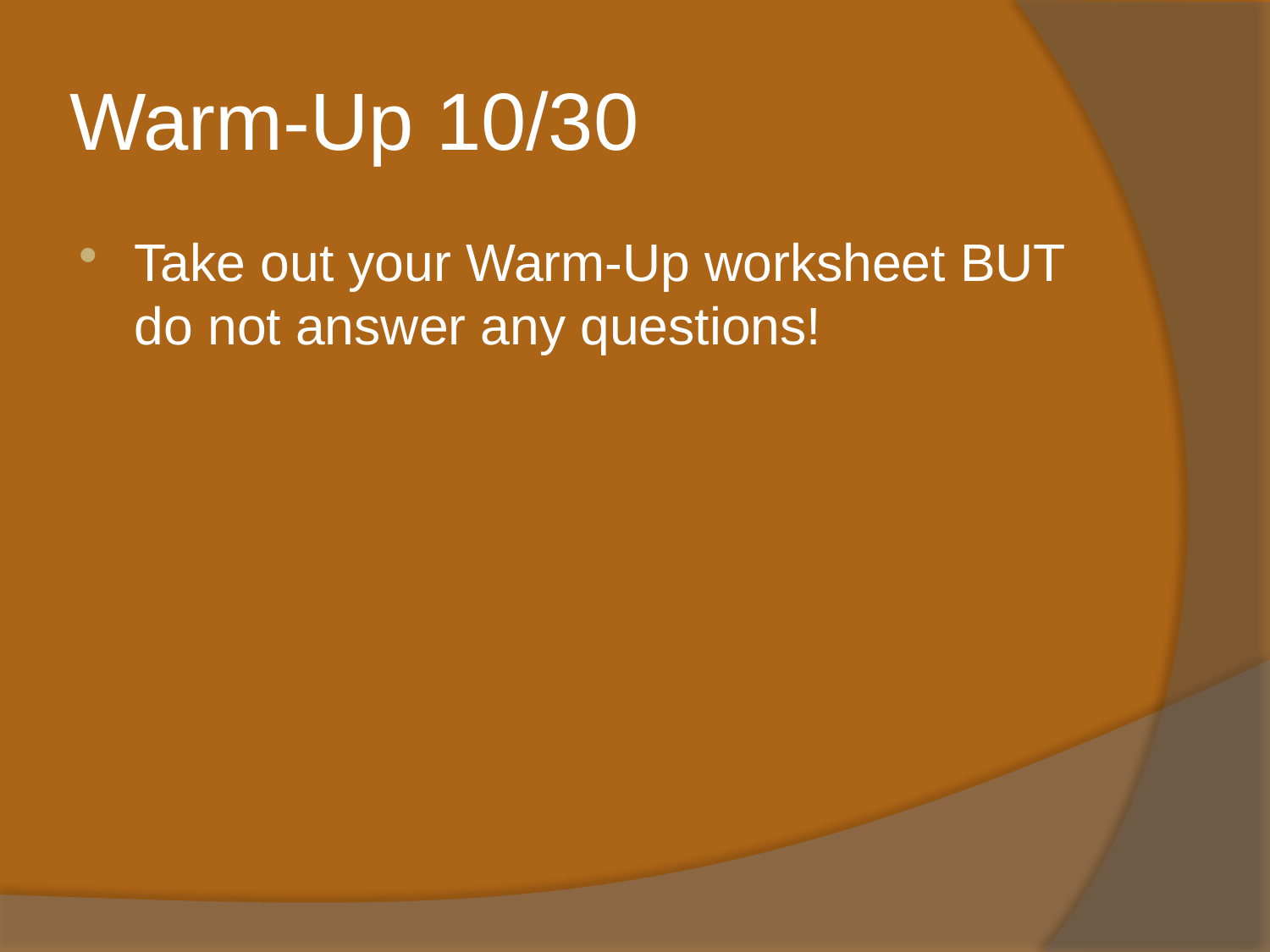

# Warm-Up 10/30
Take out your Warm-Up worksheet BUT do not answer any questions!